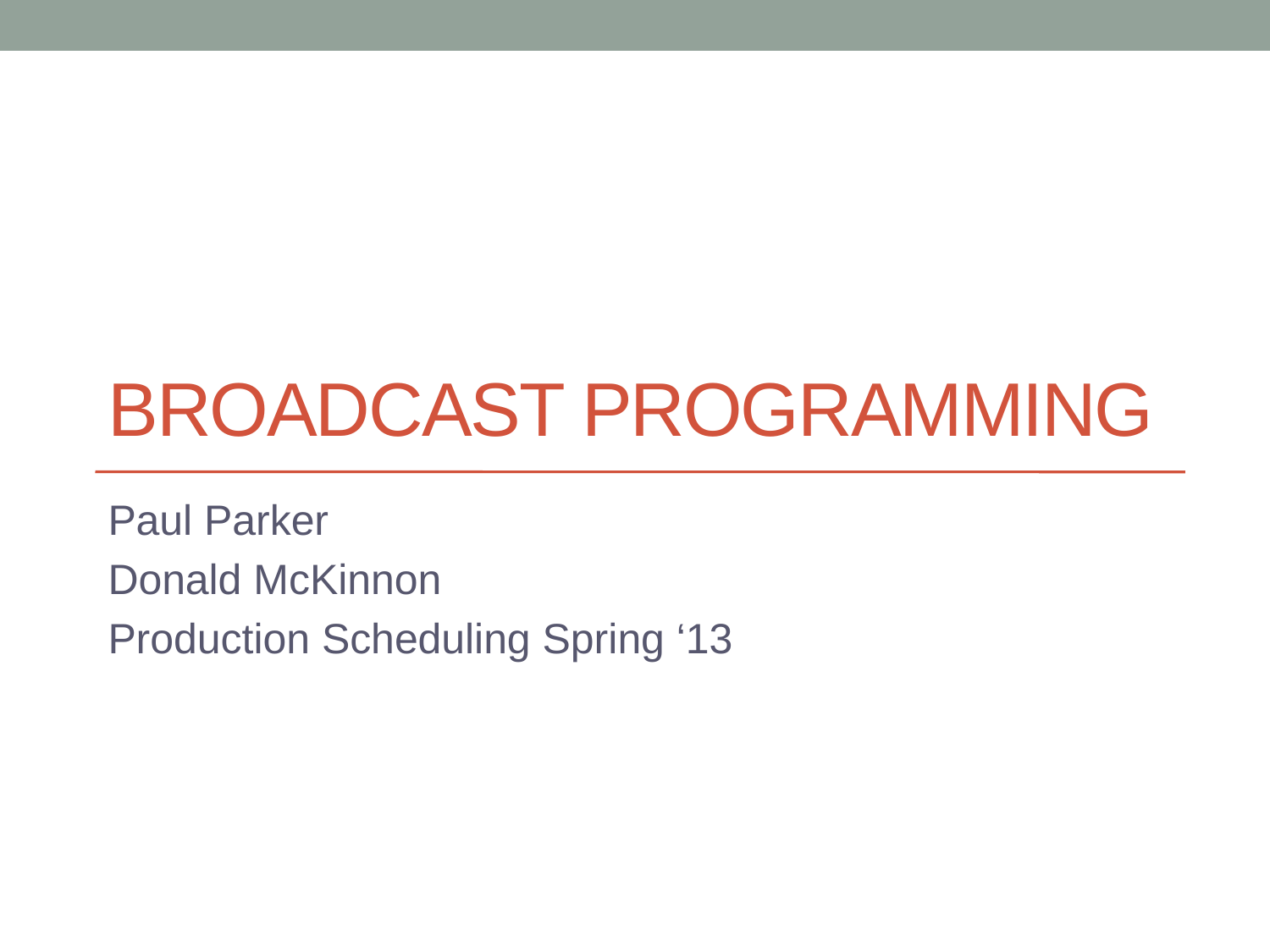

# Broadcast Programming
Paul Parker
Donald McKinnon
Production Scheduling Spring ‘13